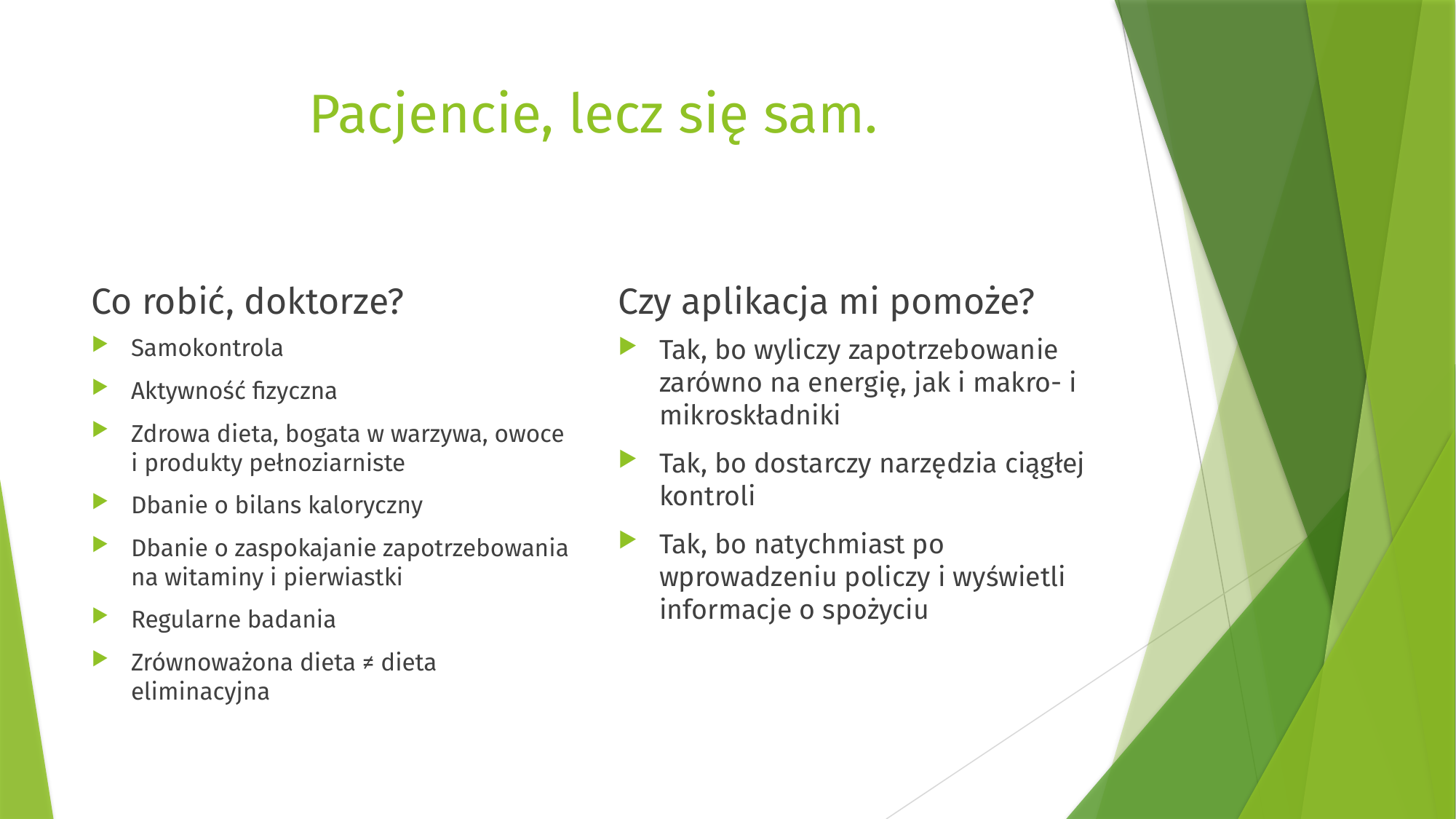

# Pacjencie, lecz się sam.
Co robić, doktorze?
Czy aplikacja mi pomoże?
Samokontrola
Aktywność fizyczna
Zdrowa dieta, bogata w warzywa, owoce i produkty pełnoziarniste
Dbanie o bilans kaloryczny
Dbanie o zaspokajanie zapotrzebowania na witaminy i pierwiastki
Regularne badania
Zrównoważona dieta ≠ dieta eliminacyjna
Tak, bo wyliczy zapotrzebowanie zarówno na energię, jak i makro- i mikroskładniki
Tak, bo dostarczy narzędzia ciągłej kontroli
Tak, bo natychmiast po wprowadzeniu policzy i wyświetli informacje o spożyciu